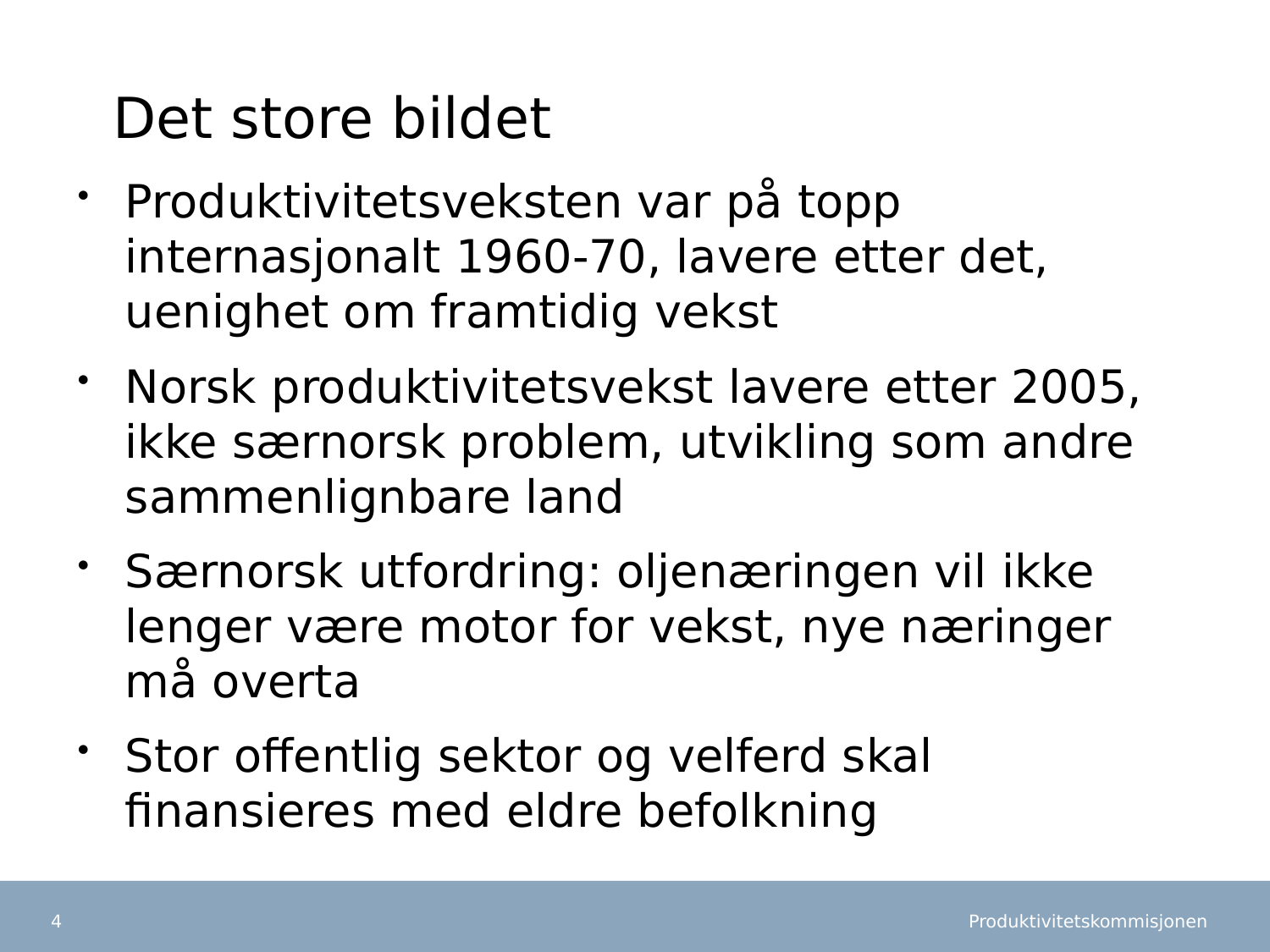

# Det store bildet
Produktivitetsveksten var på topp internasjonalt 1960-70, lavere etter det, uenighet om framtidig vekst
Norsk produktivitetsvekst lavere etter 2005, ikke særnorsk problem, utvikling som andre sammenlignbare land
Særnorsk utfordring: oljenæringen vil ikke lenger være motor for vekst, nye næringer må overta
Stor offentlig sektor og velferd skal finansieres med eldre befolkning

4